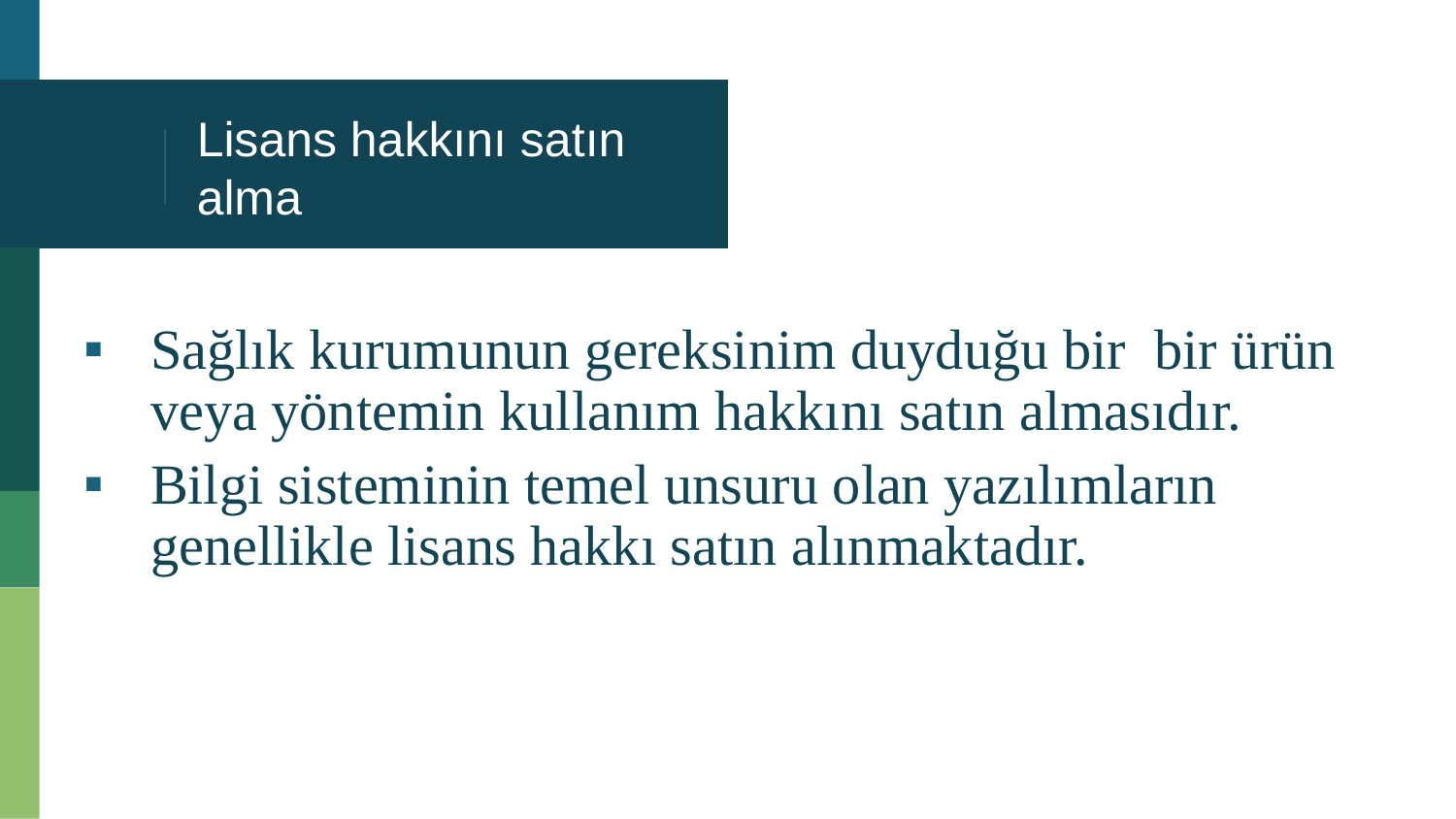

# Lisans hakkını satın alma
Sağlık kurumunun gereksinim duyduğu bir  bir ürün veya yöntemin kullanım hakkını satın almasıdır.
Bilgi sisteminin temel unsuru olan yazılımların genellikle lisans hakkı satın alınmaktadır.